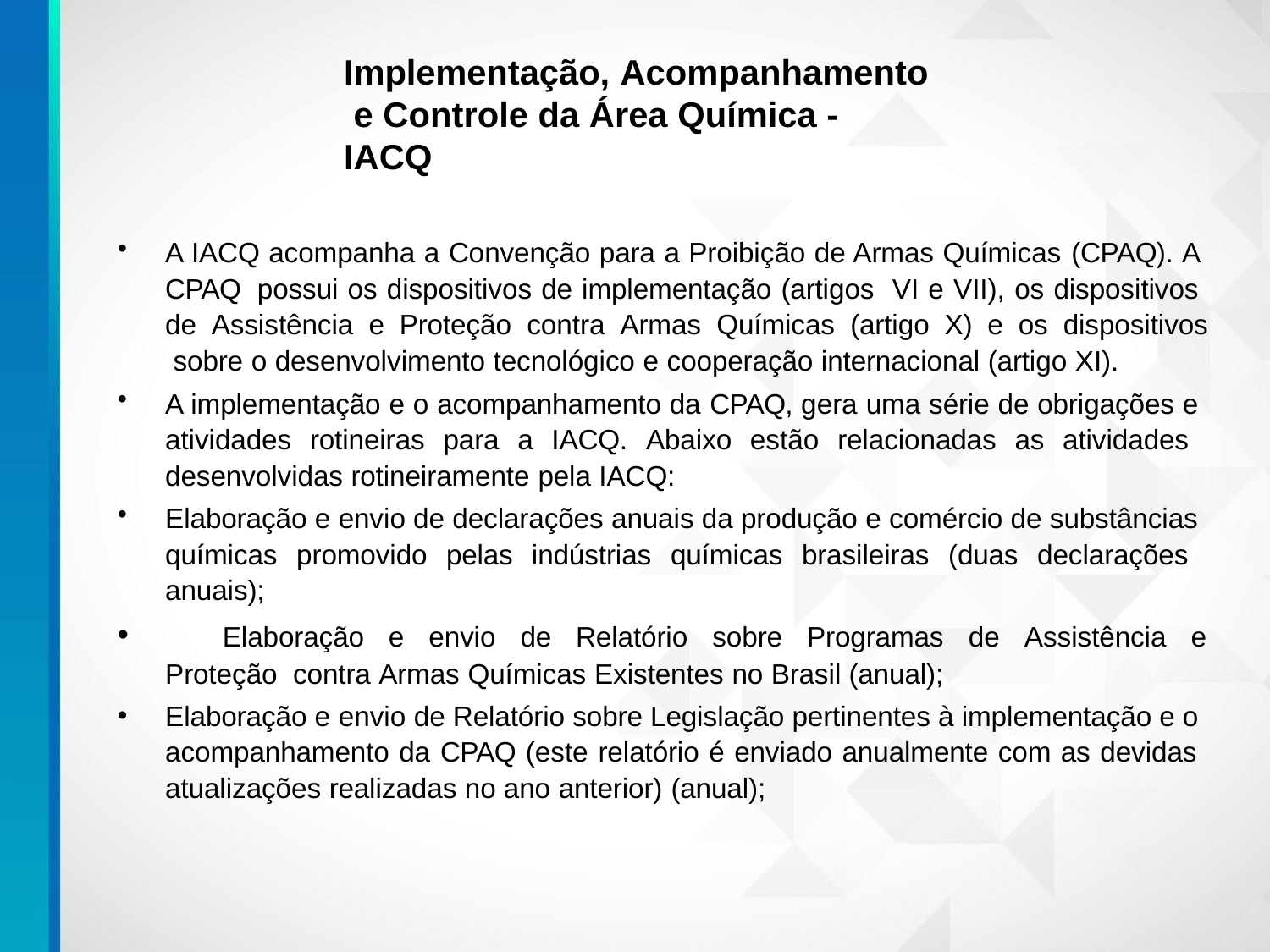

# Implementação, Acompanhamento  e Controle da Área Química - IACQ
A IACQ acompanha a Convenção para a Proibição de Armas Químicas (CPAQ). A  CPAQ possui os dispositivos de implementação (artigos VI e VII), os dispositivos  de Assistência e Proteção contra Armas Químicas (artigo X) e os dispositivos  sobre o desenvolvimento tecnológico e cooperação internacional (artigo XI).
A implementação e o acompanhamento da CPAQ, gera uma série de obrigações e  atividades rotineiras para a IACQ. Abaixo estão relacionadas as atividades  desenvolvidas rotineiramente pela IACQ:
Elaboração e envio de declarações anuais da produção e comércio de substâncias  químicas promovido pelas indústrias químicas brasileiras (duas declarações  anuais);
	Elaboração e envio de Relatório sobre Programas de Assistência e Proteção  contra Armas Químicas Existentes no Brasil (anual);
Elaboração e envio de Relatório sobre Legislação pertinentes à implementação e o  acompanhamento da CPAQ (este relatório é enviado anualmente com as devidas  atualizações realizadas no ano anterior) (anual);